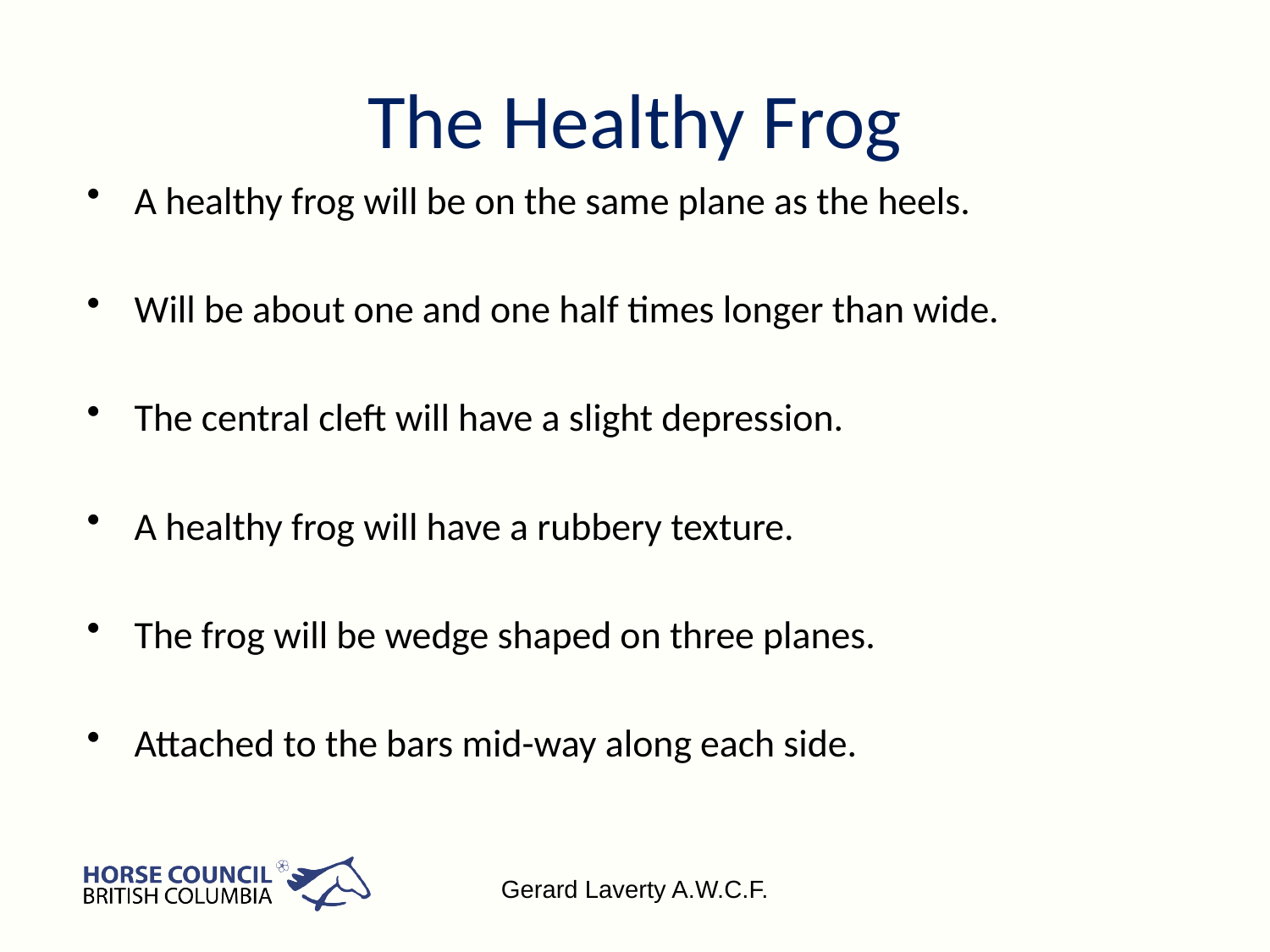

# The Healthy Frog
A healthy frog will be on the same plane as the heels.

Will be about one and one half times longer than wide.

The central cleft will have a slight depression.

A healthy frog will have a rubbery texture.

The frog will be wedge shaped on three planes.

Attached to the bars mid-way along each side.
Gerard Laverty A.W.C.F.